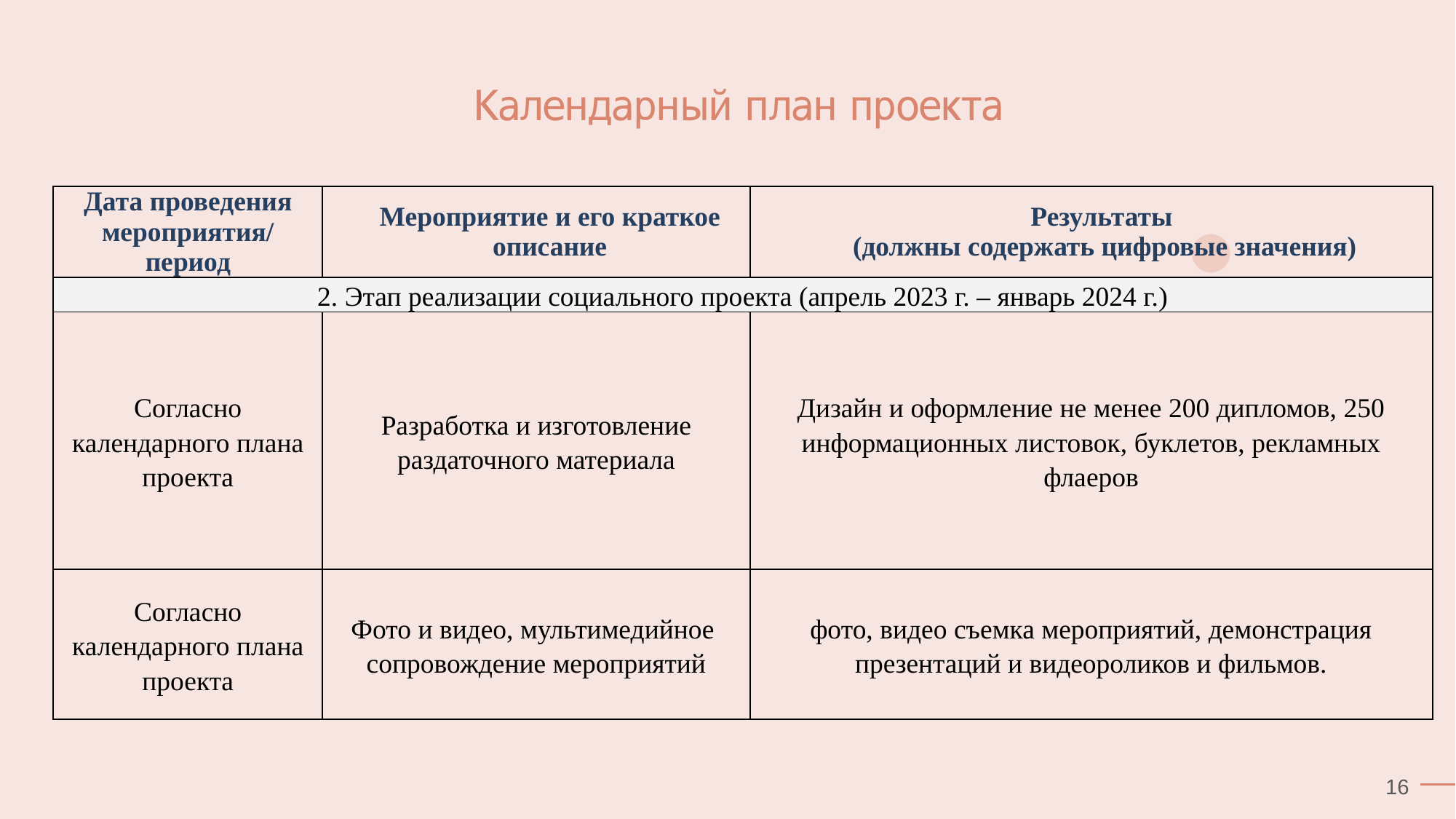

# Календарный план проекта
| Дата проведения мероприятия/ период | Мероприятие и его краткое описание | Результаты (должны содержать цифровые значения) |
| --- | --- | --- |
| 2. Этап реализации социального проекта (апрель 2023 г. – январь 2024 г.) |  |  |
| Согласно календарного плана проекта | Разработка и изготовление раздаточного материала | Дизайн и оформление не менее 200 дипломов, 250 информационных листовок, буклетов, рекламных флаеров |
| Согласно календарного плана проекта | Фото и видео, мультимедийное сопровождение мероприятий | фото, видео съемка мероприятий, демонстрация презентаций и видеороликов и фильмов. |